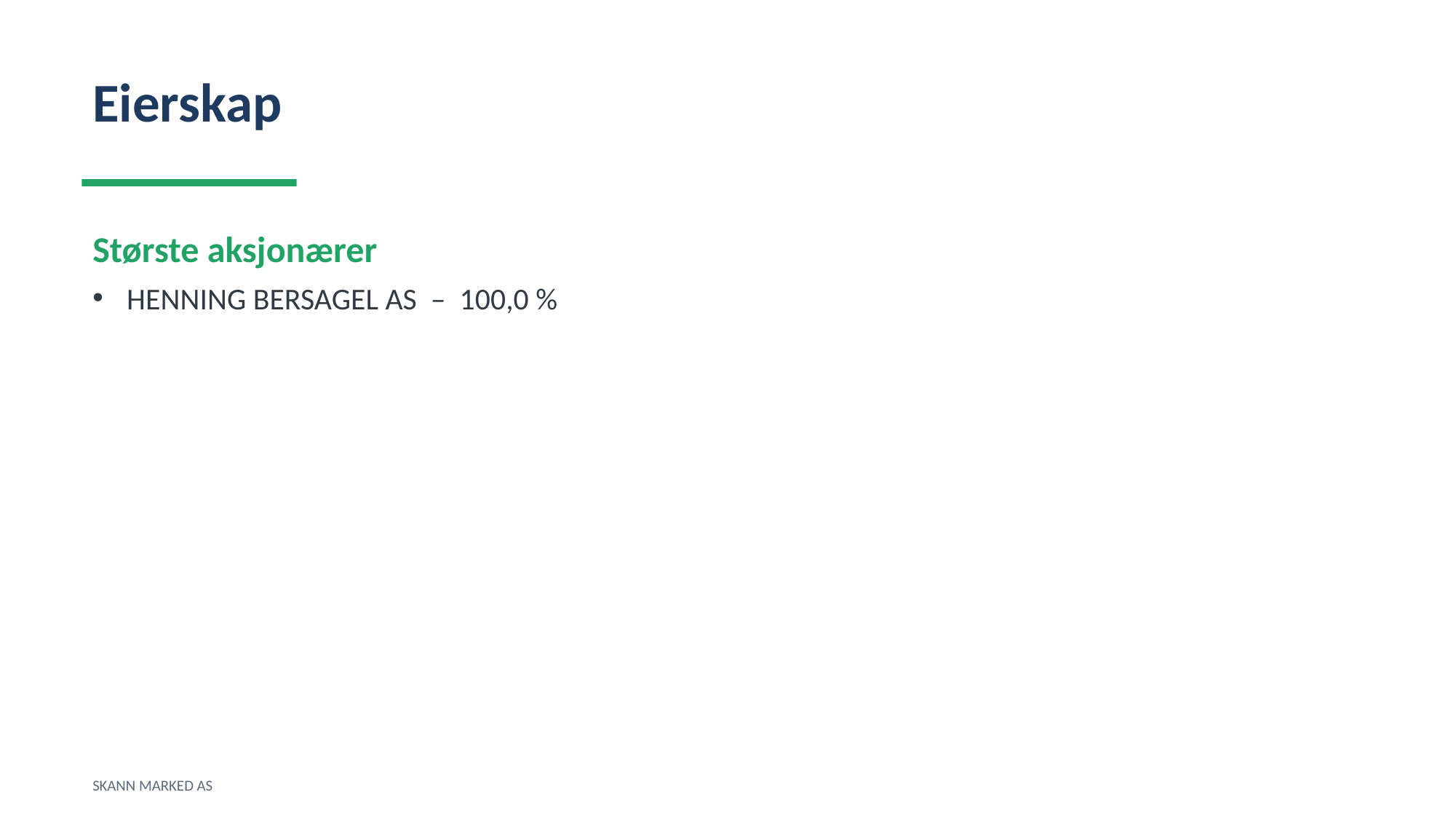

Eierskap

Største aksjonærer
HENNING BERSAGEL AS  –  100,0 %
SKANN MARKED AS